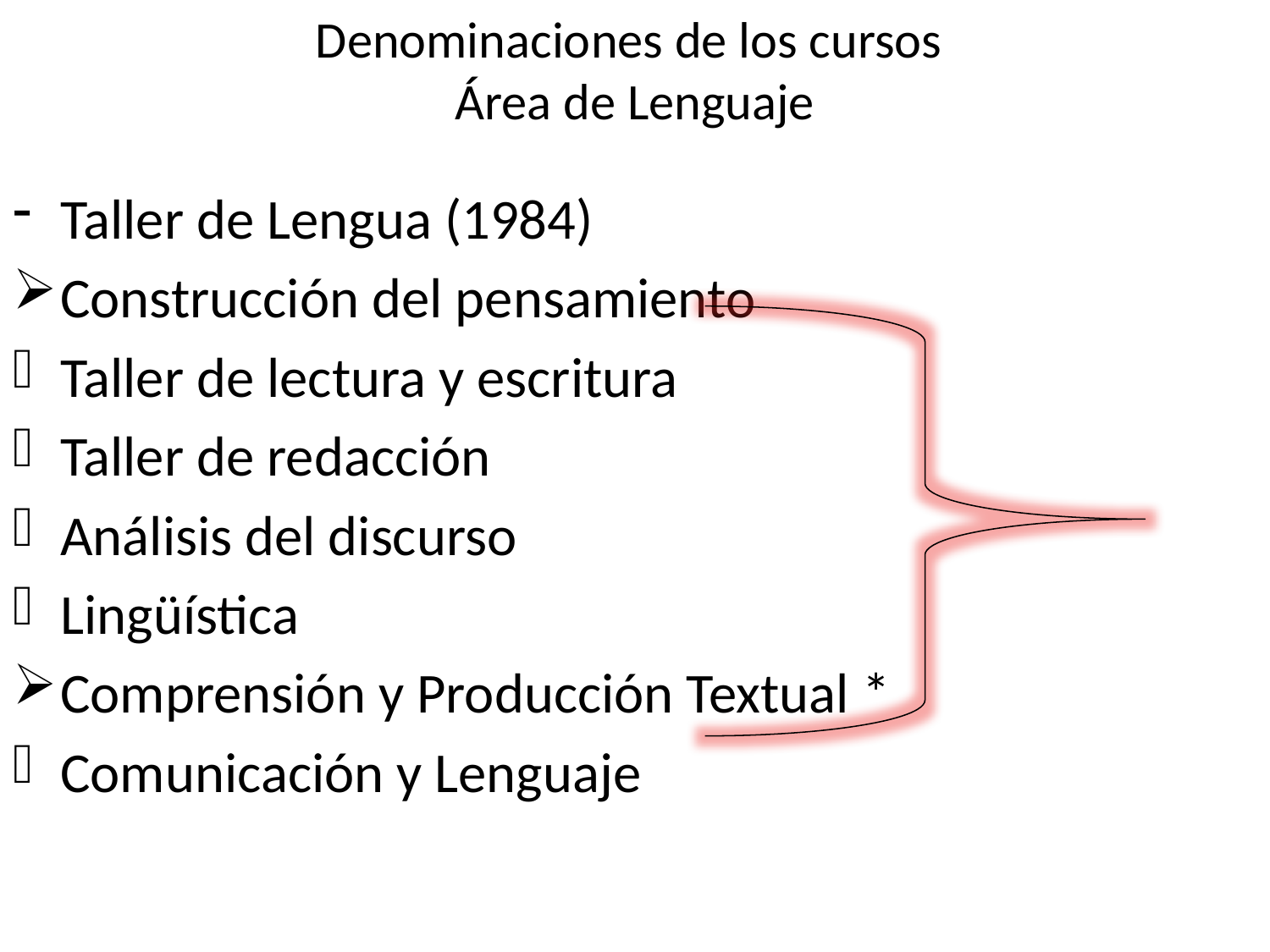

# Denominaciones de los cursos Área de Lenguaje
Taller de Lengua (1984)
Construcción del pensamiento
Taller de lectura y escritura
Taller de redacción
Análisis del discurso
Lingüística
Comprensión y Producción Textual *
Comunicación y Lenguaje